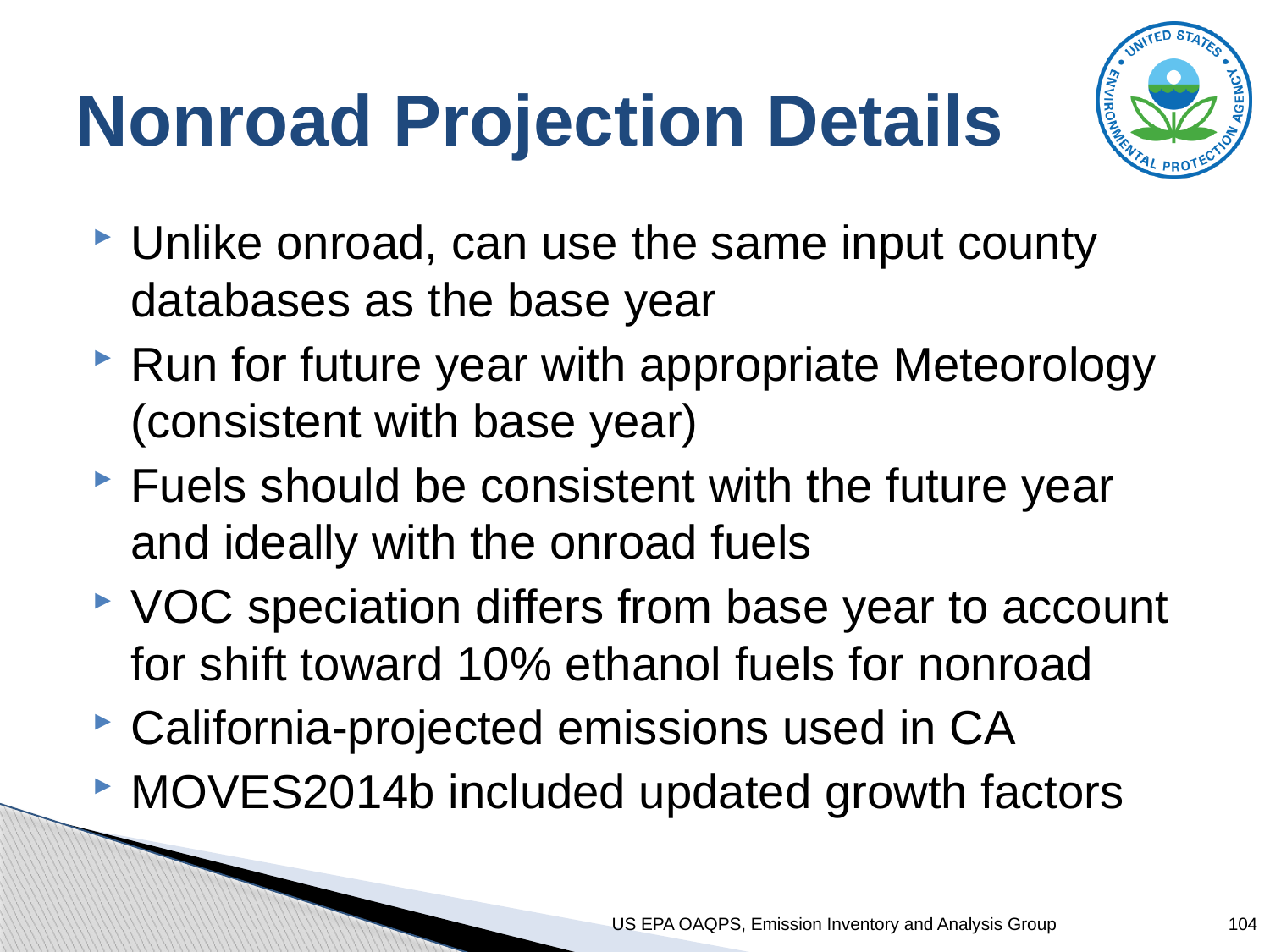

# Nonroad Projection Details
Unlike onroad, can use the same input county databases as the base year
Run for future year with appropriate Meteorology (consistent with base year)
Fuels should be consistent with the future year and ideally with the onroad fuels
VOC speciation differs from base year to account for shift toward 10% ethanol fuels for nonroad
California-projected emissions used in CA
MOVES2014b included updated growth factors

US EPA OAQPS, Emission Inventory and Analysis Group
104